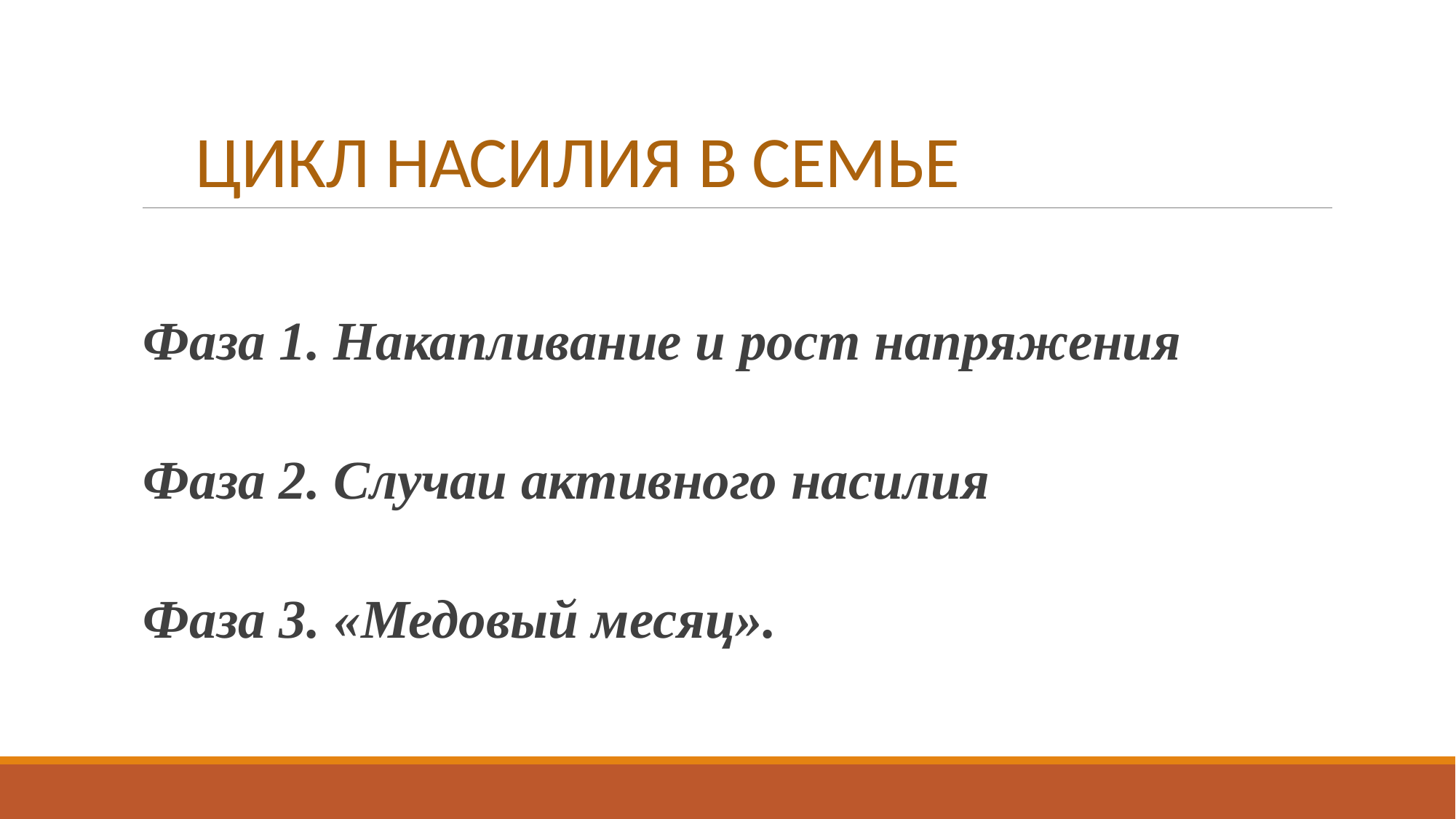

# ЦИКЛ НАСИЛИЯ В СЕМЬЕ

Фаза 1. Накапливание и рост напряжения
Фаза 2. Случаи активного насилия
Фаза 3. «Медовый месяц».